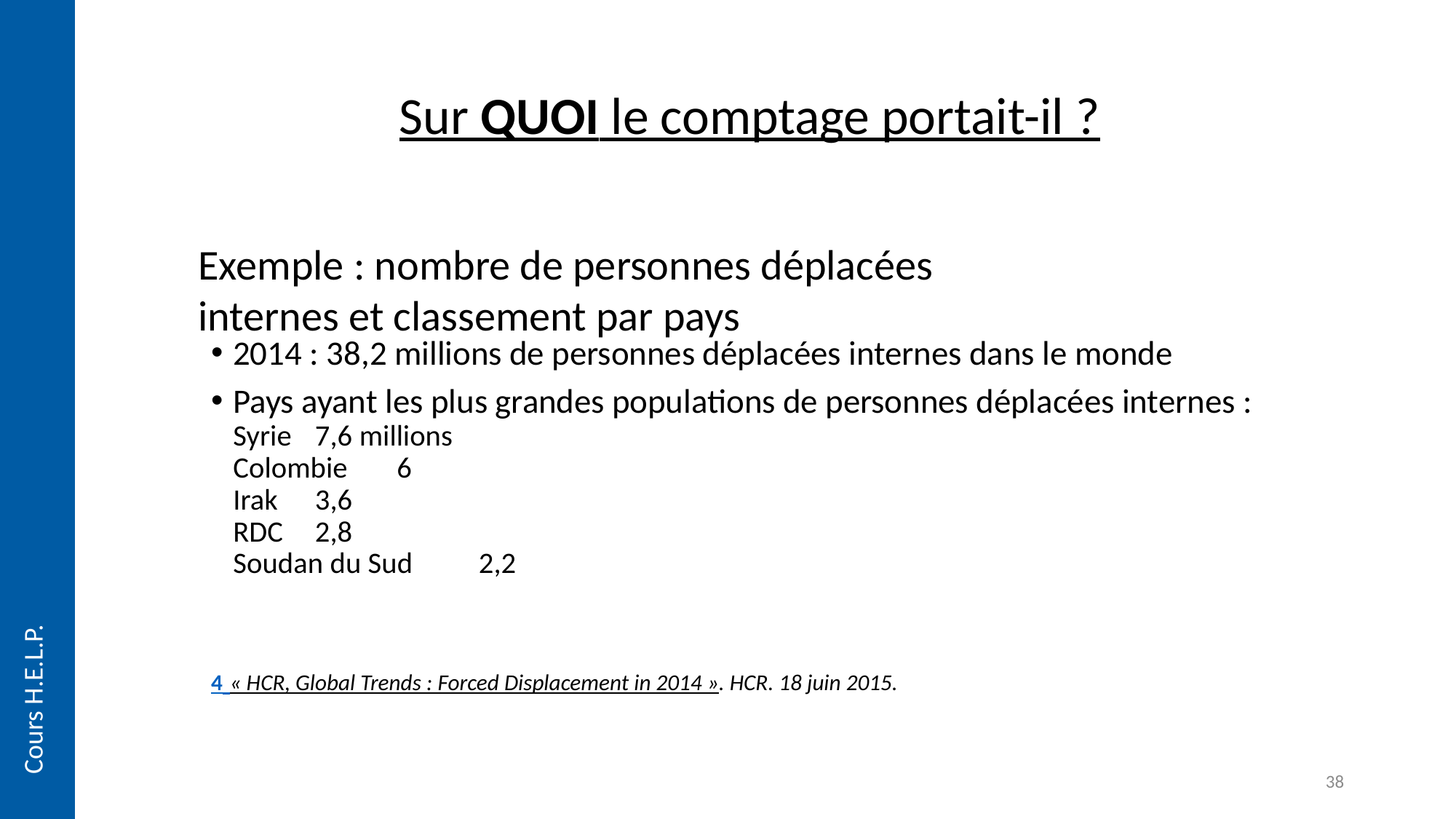

# Sur QUOI le comptage portait-il ?
Exemple : nombre de personnes déplacées internes et classement par pays
2014 : 38,2 millions de personnes déplacées internes dans le monde
Pays ayant les plus grandes populations de personnes déplacées internes :
Syrie 	7,6 millions
Colombie 	6
Irak 		3,6
RDC 		2,8
Soudan du Sud   	2,2

4 « HCR, Global Trends : Forced Displacement in 2014 ». HCR. 18 juin 2015.

Cours H.E.L.P.
38